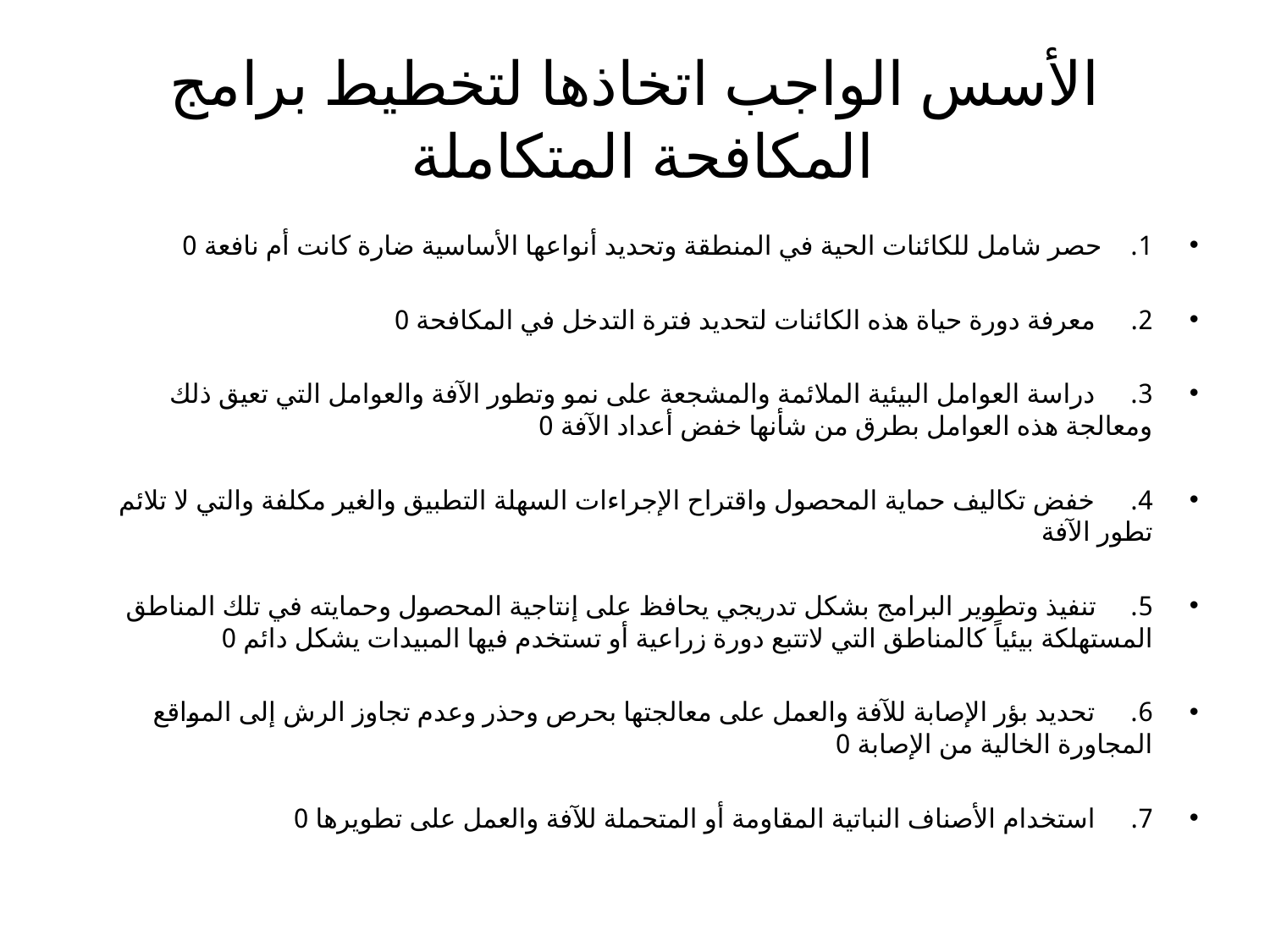

# الأسس الواجب اتخاذها لتخطيط برامج المكافحة المتكاملة
1.    حصر شامل للكائنات الحية في المنطقة وتحديد أنواعها الأساسية ضارة كانت أم نافعة 0

2.     معرفة دورة حياة هذه الكائنات لتحديد فترة التدخل في المكافحة 0

3.     دراسة العوامل البيئية الملائمة والمشجعة على نمو وتطور الآفة والعوامل التي تعيق ذلك ومعالجة هذه العوامل بطرق من شأنها خفض أعداد الآفة 0

4.     خفض تكاليف حماية المحصول واقتراح الإجراءات السهلة التطبيق والغير مكلفة والتي لا تلائم تطور الآفة

5.     تنفيذ وتطوير البرامج بشكل تدريجي يحافظ على إنتاجية المحصول وحمايته في تلك المناطق المستهلكة بيئياً كالمناطق التي لاتتبع دورة زراعية أو تستخدم فيها المبيدات يشكل دائم 0

6.     تحديد بؤر الإصابة للآفة والعمل على معالجتها بحرص وحذر وعدم تجاوز الرش إلى المواقع المجاورة الخالية من الإصابة 0

7.     استخدام الأصناف النباتية المقاومة أو المتحملة للآفة والعمل على تطويرها 0